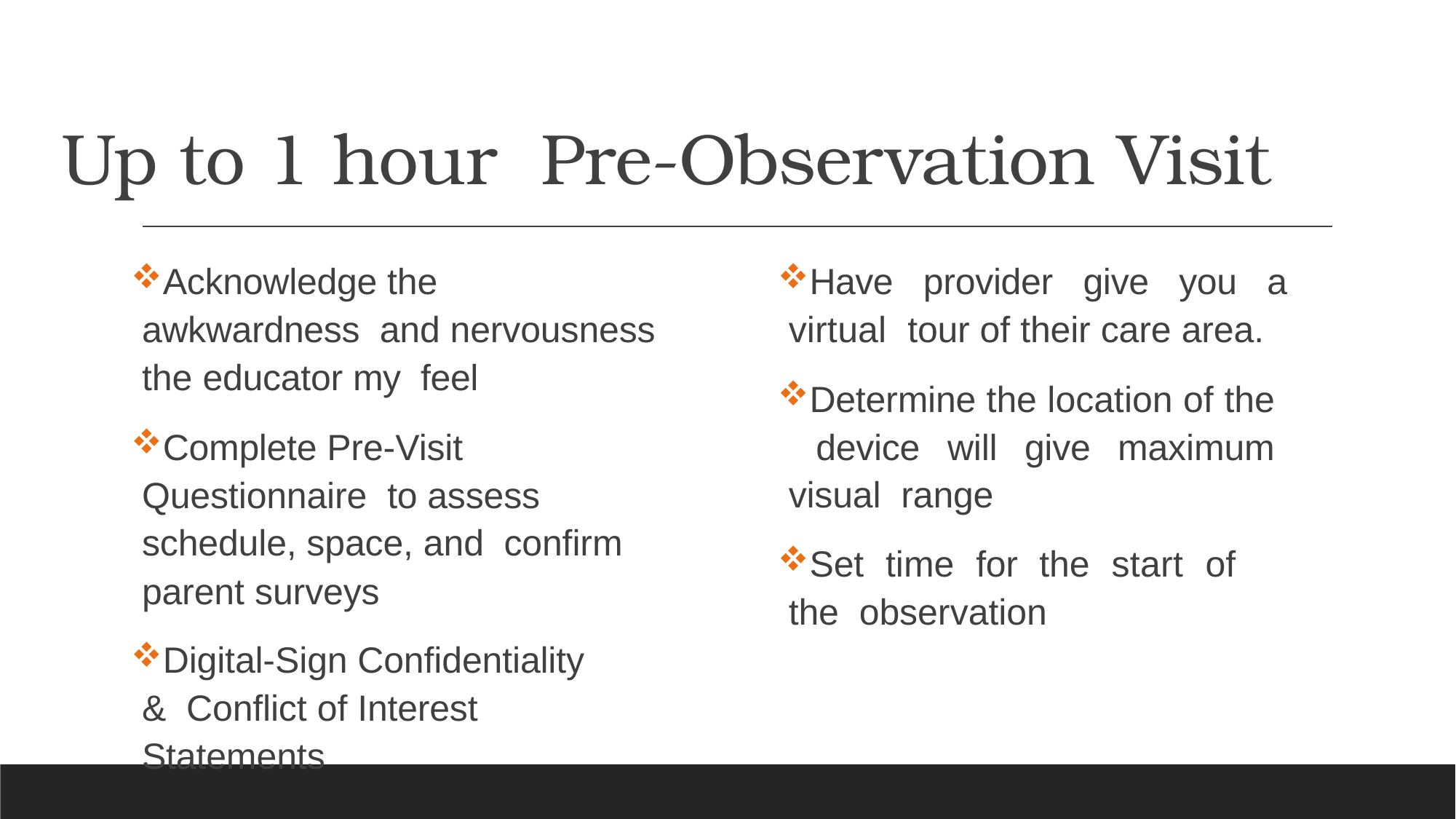

# Up to 1 hour  Pre-Observation Visit

Acknowledge the awkwardness  and nervousness the educator my  feel
Complete Pre-Visit Questionnaire  to assess schedule, space, and  confirm parent surveys
Digital-Sign Confidentiality &  Conflict of Interest Statements
Have provider give you a virtual  tour of their care area.
Determine the location of the  device will give maximum visual  range
Set time for the start of the  observation